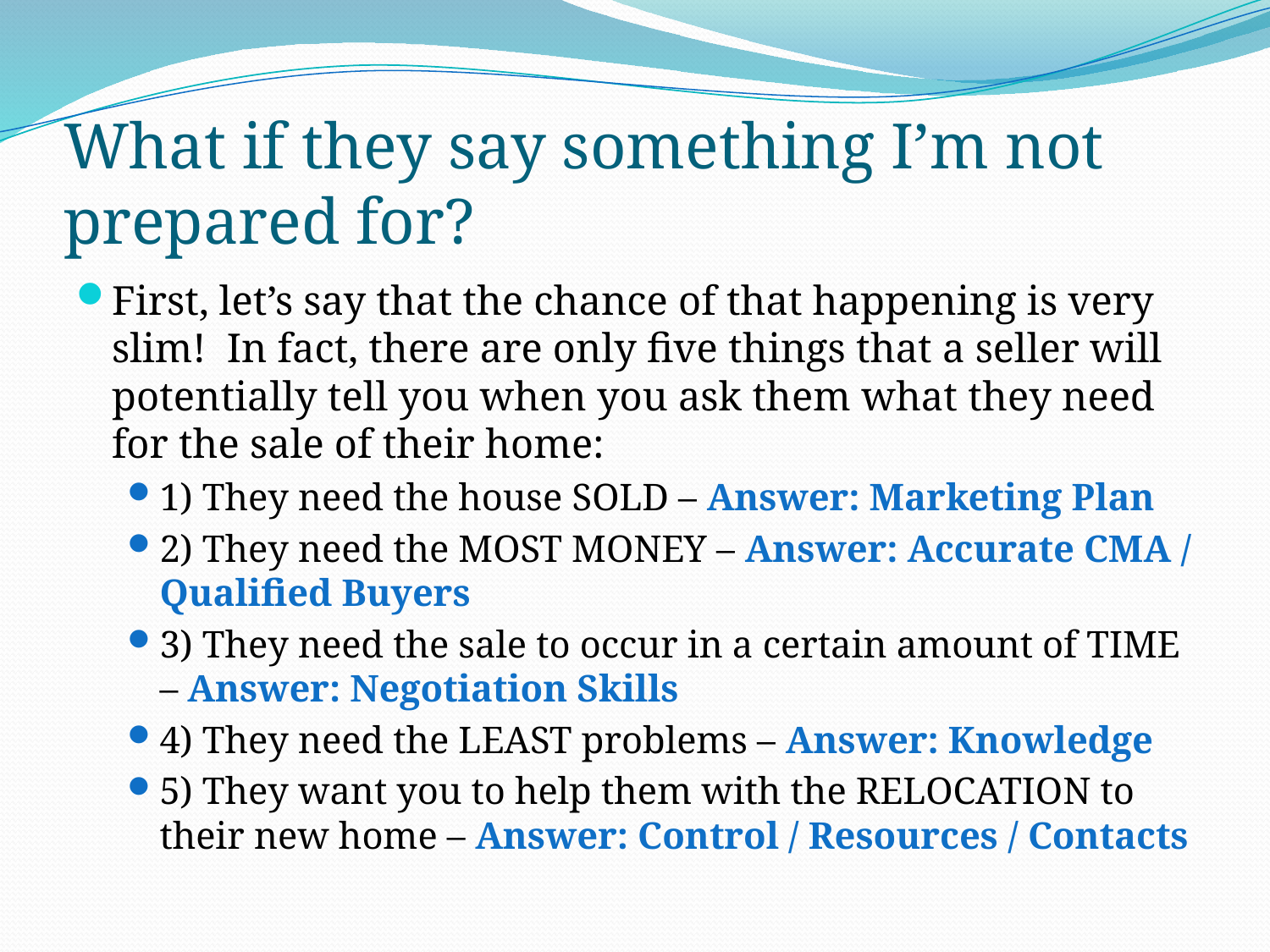

# What if they say something I’m not prepared for?
First, let’s say that the chance of that happening is very slim!  In fact, there are only five things that a seller will potentially tell you when you ask them what they need for the sale of their home:
1) They need the house SOLD – Answer: Marketing Plan
2) They need the MOST MONEY – Answer: Accurate CMA / Qualified Buyers
3) They need the sale to occur in a certain amount of TIME – Answer: Negotiation Skills
4) They need the LEAST problems – Answer: Knowledge
5) They want you to help them with the RELOCATION to their new home – Answer: Control / Resources / Contacts